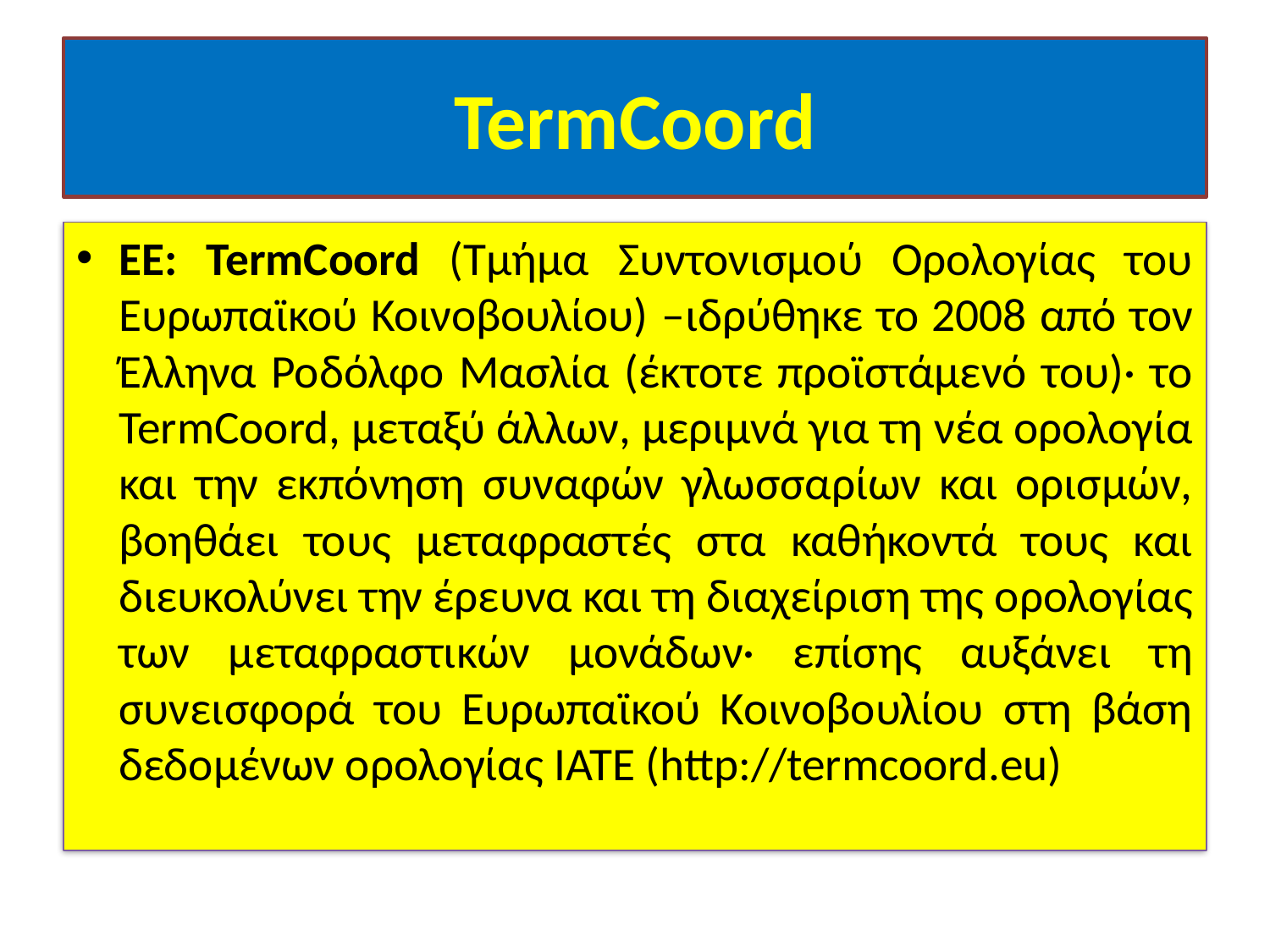

# TermCoord
ΕΕ: TermCoord (Τμήμα Συντονισμού Ορολογίας του Ευρωπαϊκού Κοινοβουλίου) –ιδρύθηκε το 2008 από τον Έλληνα Ροδόλφο Μασλία (έκτοτε προϊστάμενό του)· το TermCoord, μεταξύ άλλων, μεριμνά για τη νέα ορολογία και την εκπόνηση συναφών γλωσσαρίων και ορισμών, βοηθάει τους μεταφραστές στα καθήκοντά τους και διευκολύνει την έρευνα και τη διαχείριση της ορολογίας των μεταφραστικών μονάδων· επίσης αυξάνει τη συνεισφορά του Ευρωπαϊκού Κοινοβουλίου στη βάση δεδομένων ορολογίας IATE (http://termcoord.eu)